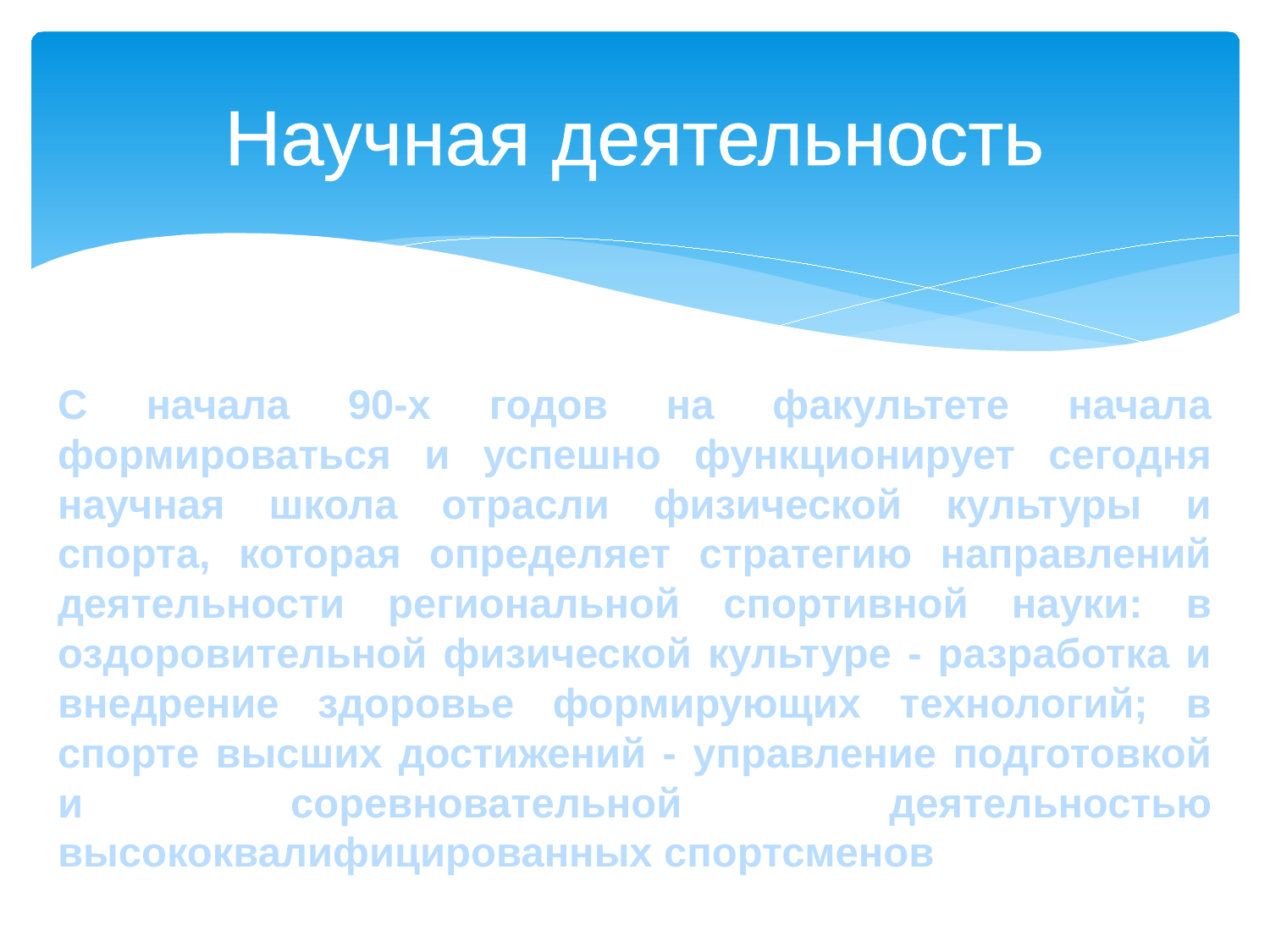

# Научная деятельность
С начала 90-х годов на факультете начала формироваться и успешно функционирует сегодня научная школа отрасли физической культуры и спорта, которая определяет стратегию направлений деятельности региональной спортивной науки: в оздоровительной физической культуре - разработка и внедрение здоровье формирующих технологий; в спорте высших достижений - управление подготовкой и соревновательной деятельностью высококвалифицированных спортсменов